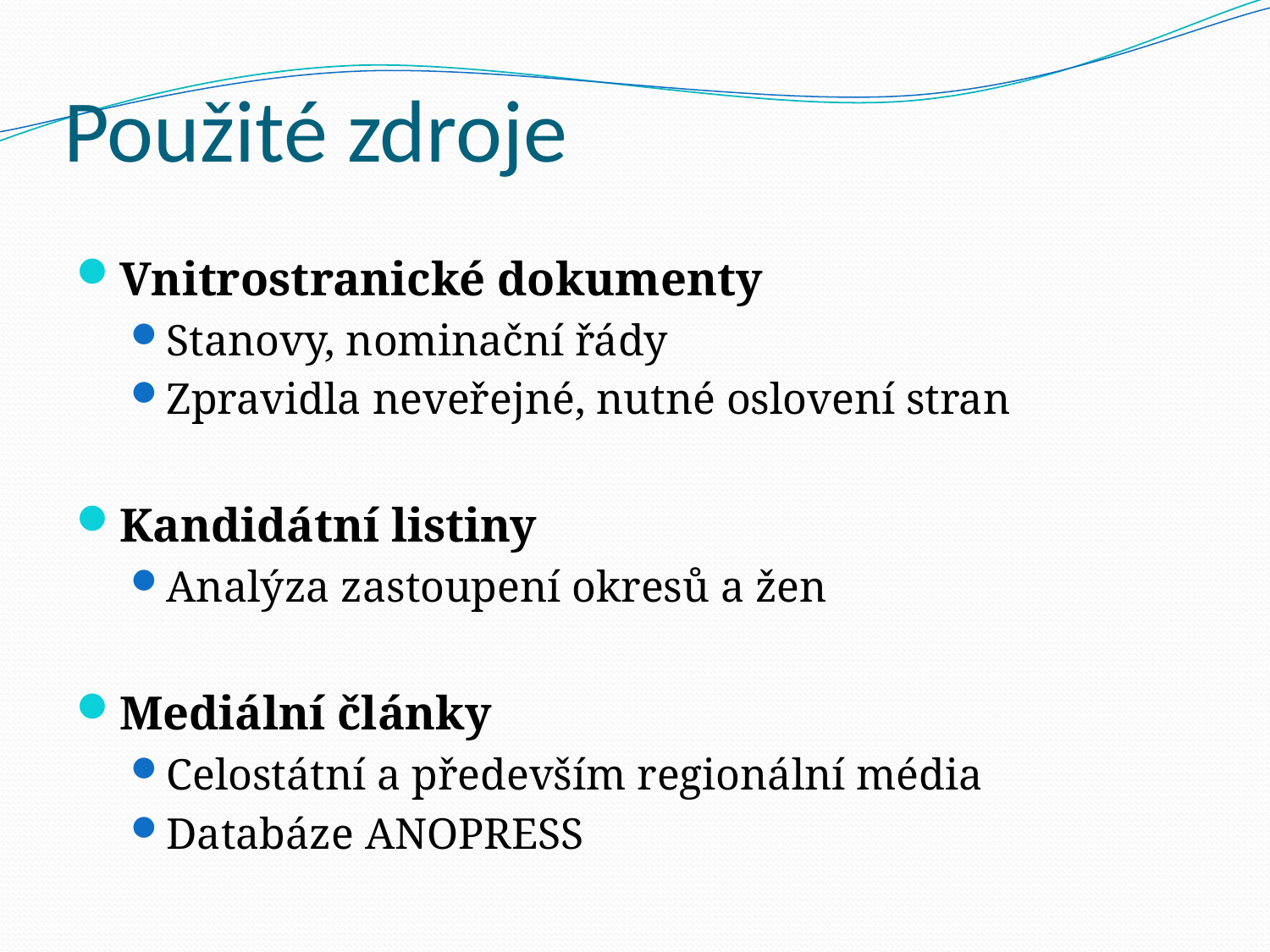

# Použité zdroje
Vnitrostranické dokumenty
Stanovy, nominační řády
Zpravidla neveřejné, nutné oslovení stran

Kandidátní listiny
Analýza zastoupení okresů a žen

Mediální články
Celostátní a především regionální média
Databáze ANOPRESS